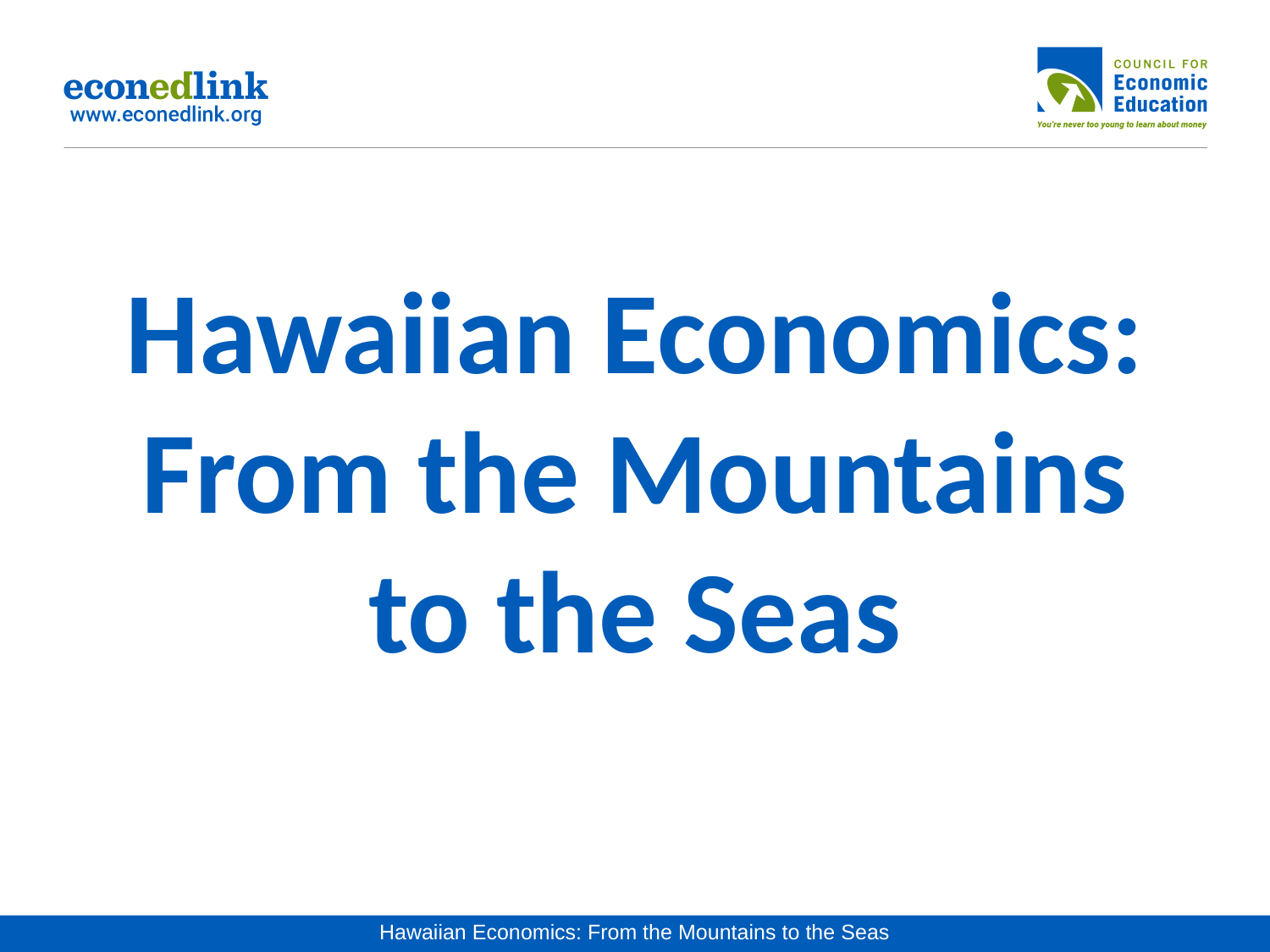

# Hawaiian Economics: From the Mountains to the Seas